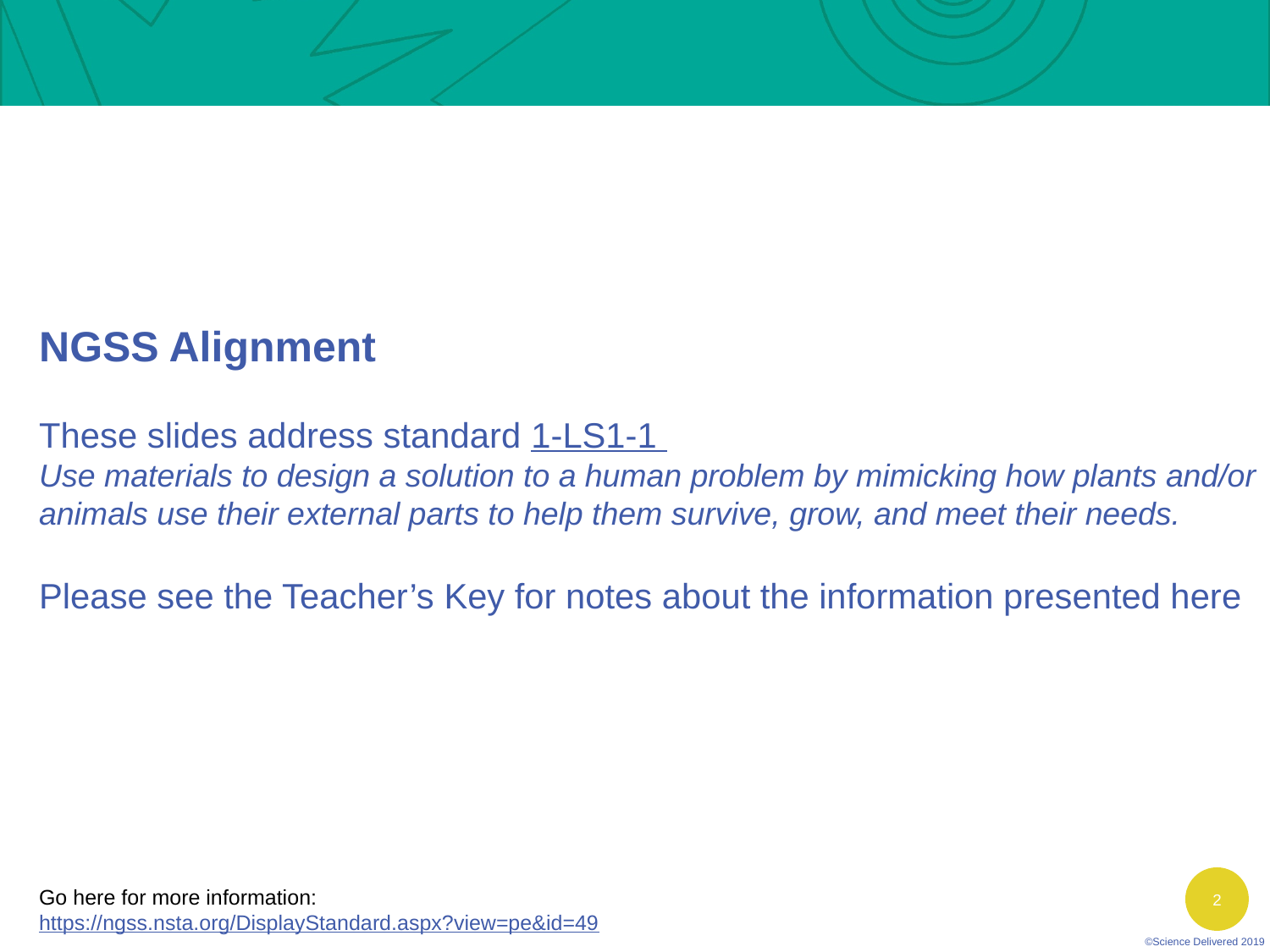

NGSS Alignment
These slides address standard 1-LS1-1
Use materials to design a solution to a human problem by mimicking how plants and/or animals use their external parts to help them survive, grow, and meet their needs.
Please see the Teacher’s Key for notes about the information presented here
Go here for more information:
https://ngss.nsta.org/DisplayStandard.aspx?view=pe&id=49
©Science Delivered 2019